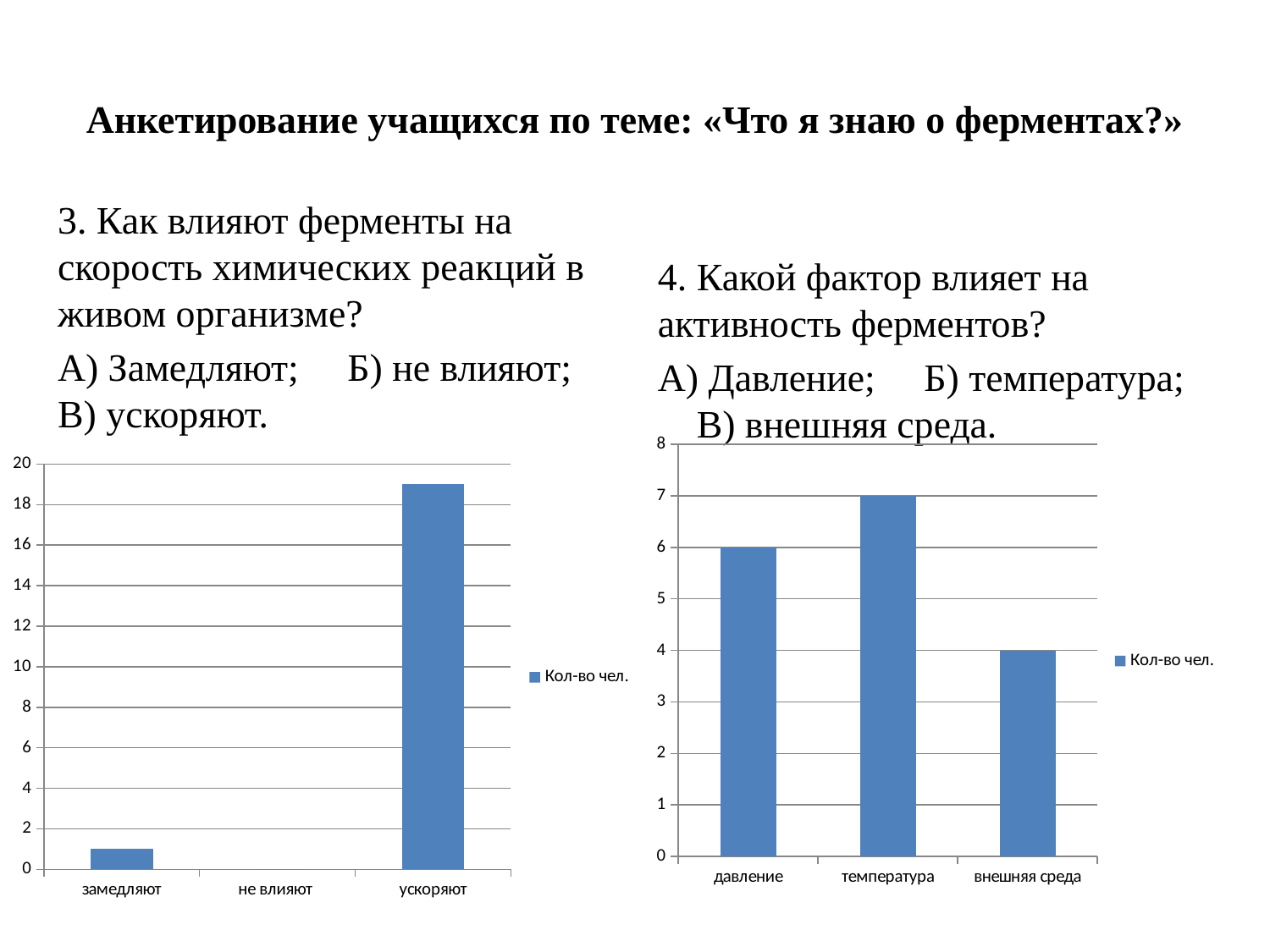

# Анкетирование учащихся по теме: «Что я знаю о ферментах?»
4. Какой фактор влияет на активность ферментов?
А) Давление;     Б) температура;     В) внешняя среда.

3. Как влияют ферменты на скорость химических реакций в живом организме?
А) Замедляют;     Б) не влияют;      В) ускоряют.

### Chart

| Category | Кол-во чел. |
|---|---|
| давление | 6.0 |
| температура | 7.0 |
| внешняя среда | 4.0 |

### Chart

| Category | Кол-во чел. |
|---|---|
| замедляют | 1.0 |
| не влияют  | 0.0 |
| ускоряют | 19.0 |